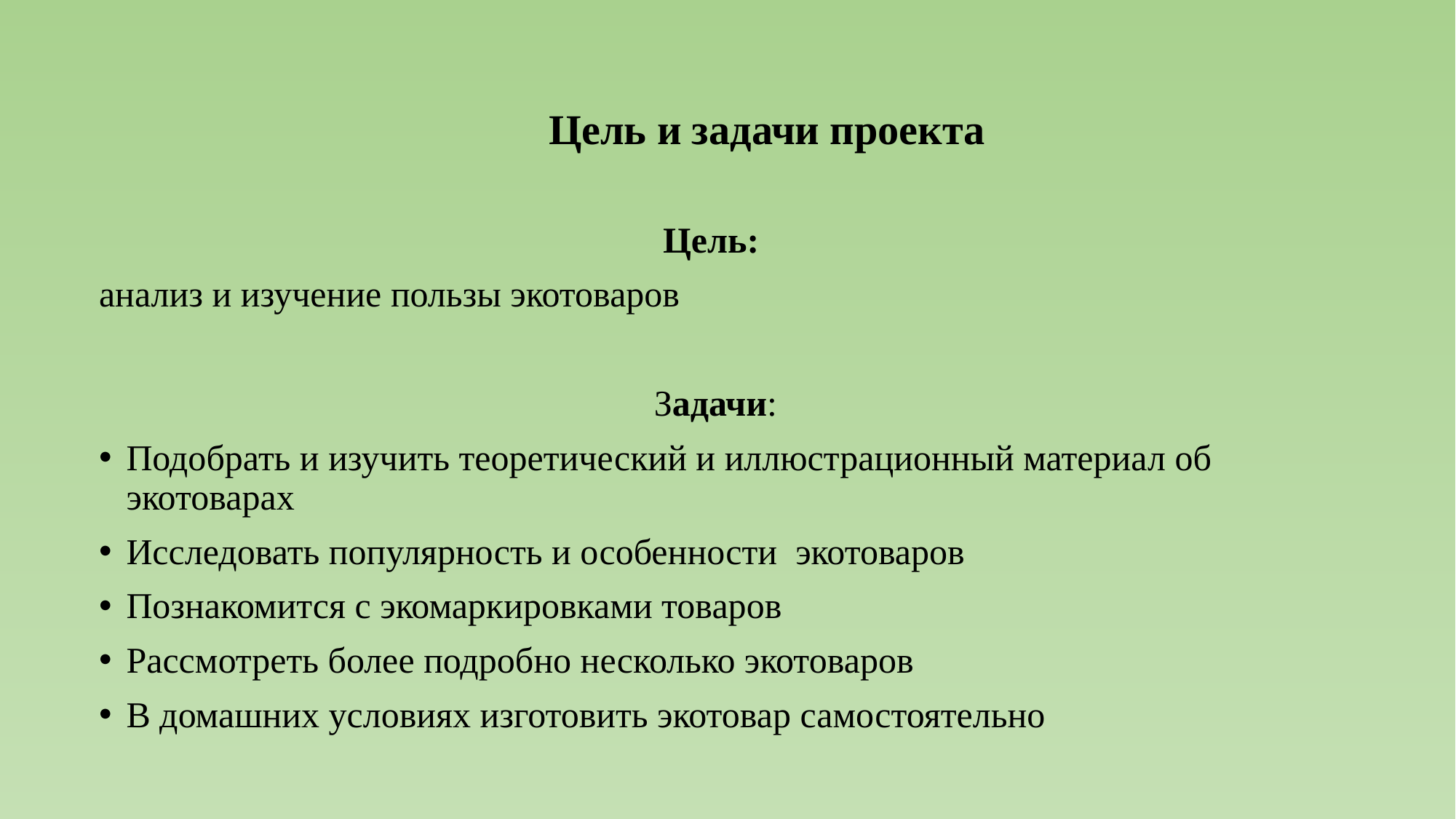

# Цель и задачи проекта
Цель:
анализ и изучение пользы экотоваров

Задачи:
Подобрать и изучить теоретический и иллюстрационный материал об экотоварах
Исследовать популярность и особенности  экотоваров
Познакомится с экомаркировками товаров
Рассмотреть более подробно несколько экотоваров
В домашних условиях изготовить экотовар самостоятельно